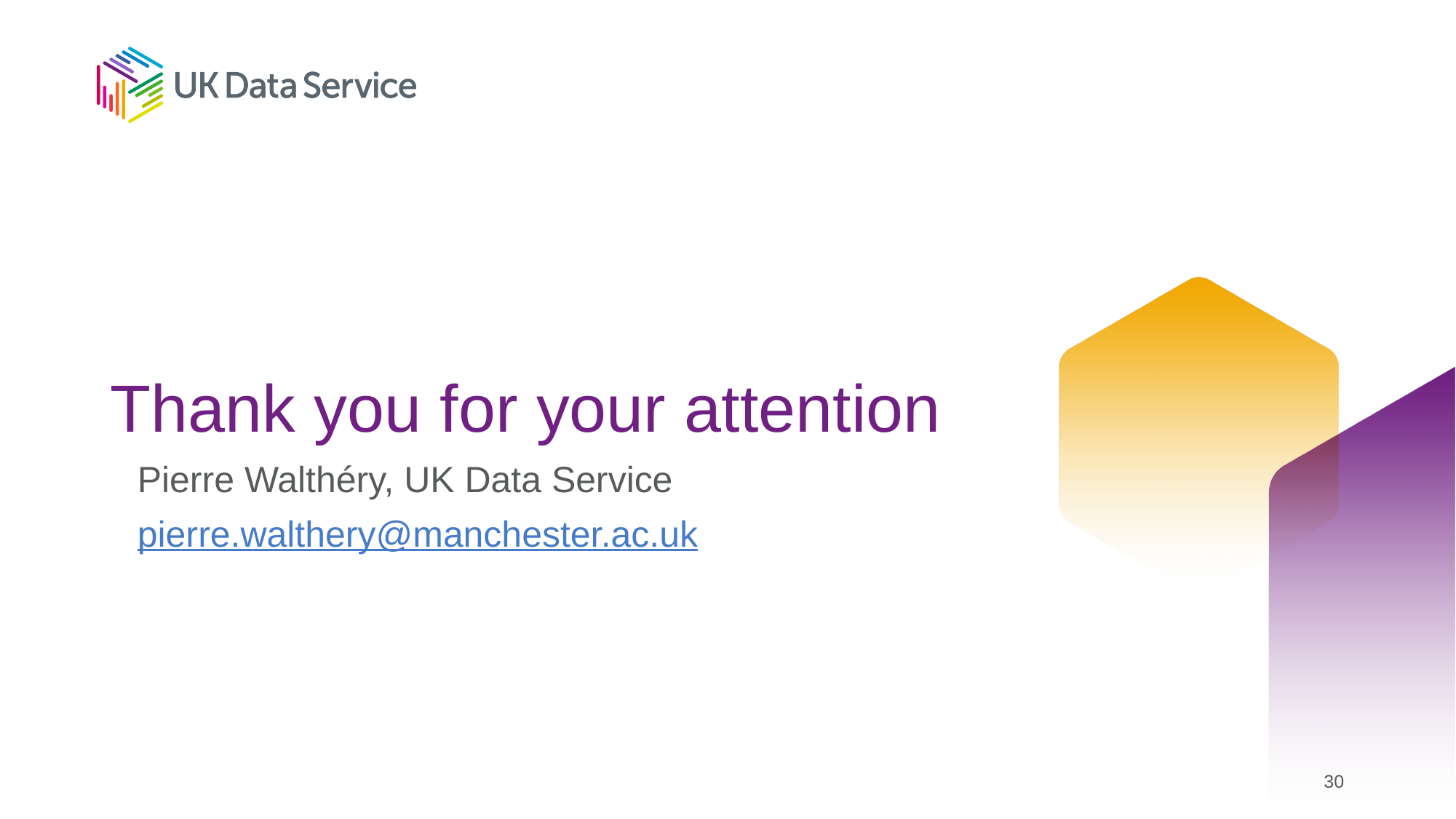

# Thank you for your attention
Pierre Walthéry, UK Data Service
pierre.walthery@manchester.ac.uk

30